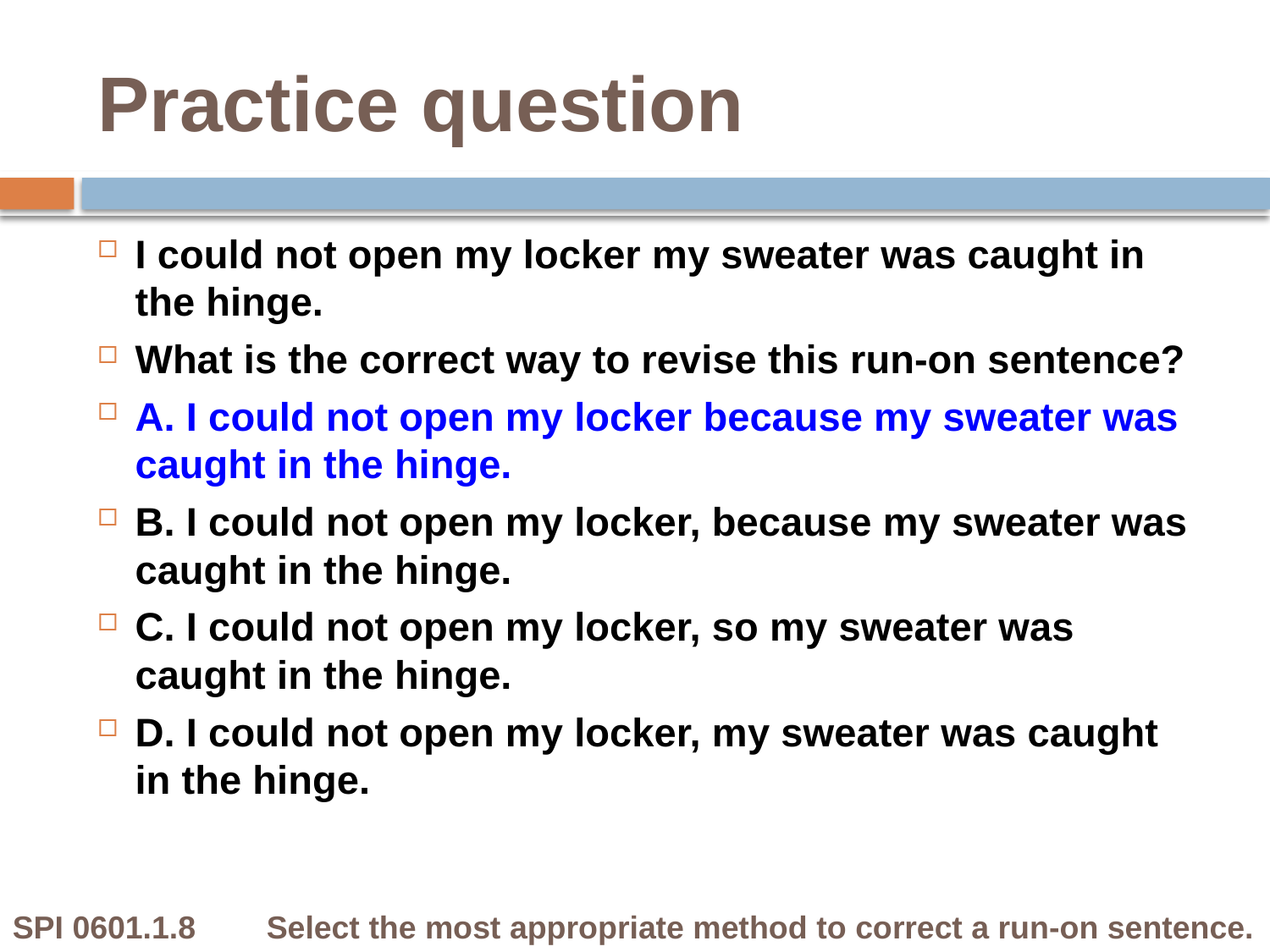

# Practice question
I could not open my locker my sweater was caught in the hinge.
What is the correct way to revise this run-on sentence?
A. I could not open my locker because my sweater was caught in the hinge.
B. I could not open my locker, because my sweater was caught in the hinge.
C. I could not open my locker, so my sweater was caught in the hinge.
D. I could not open my locker, my sweater was caught in the hinge.
SPI 0601.1.8	Select the most appropriate method to correct a run-on sentence.